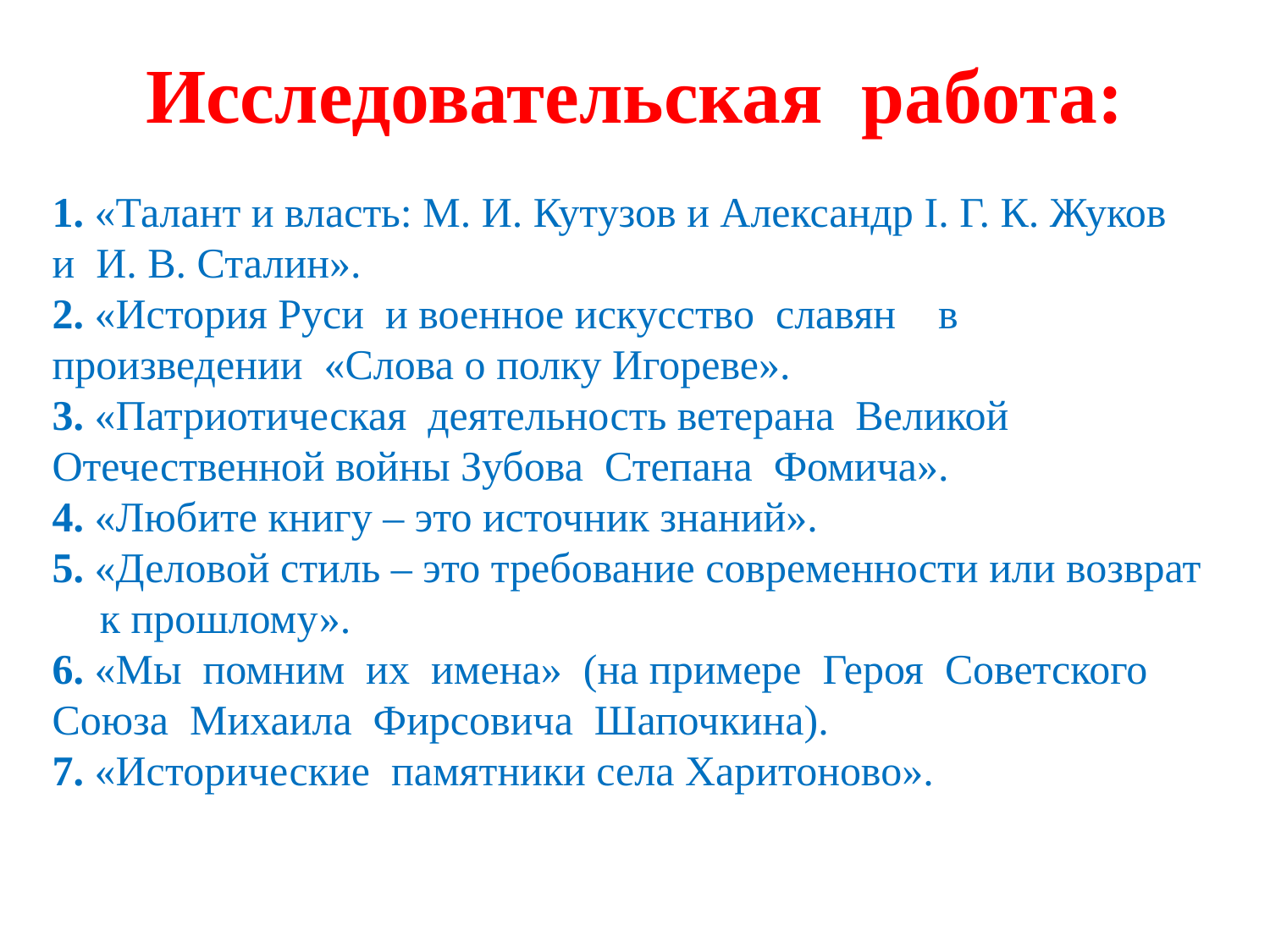

# Исследовательская  работа:
1. «Талант и власть: М. И. Кутузов и Александр I. Г. К. Жуков  и  И. В. Сталин».
2. «История Руси  и военное искусство  славян    в  произведении  «Слова о полку Игореве».
3. «Патриотическая  деятельность ветерана  Великой  Отечественной войны Зубова  Степана  Фомича».
4. «Любите книгу – это источник знаний».
5. «Деловой стиль – это требование современности или возврат к прошлому».
6. «Мы  помним  их  имена»  (на примере  Героя  Советского  Союза  Михаила  Фирсовича  Шапочкина).
7. «Исторические  памятники села Харитоново».